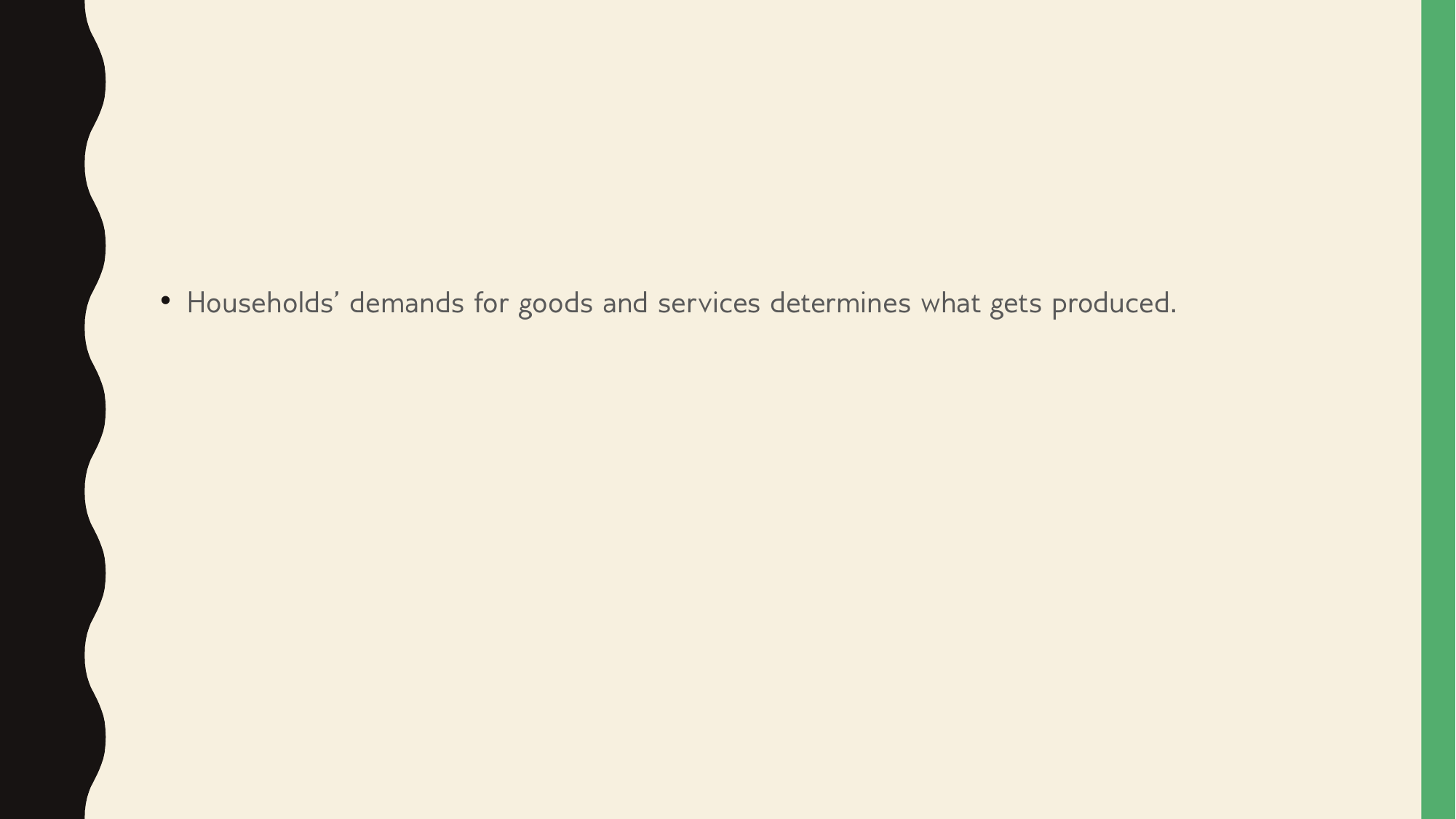

#
Households’ demands for goods and services determines what gets produced.